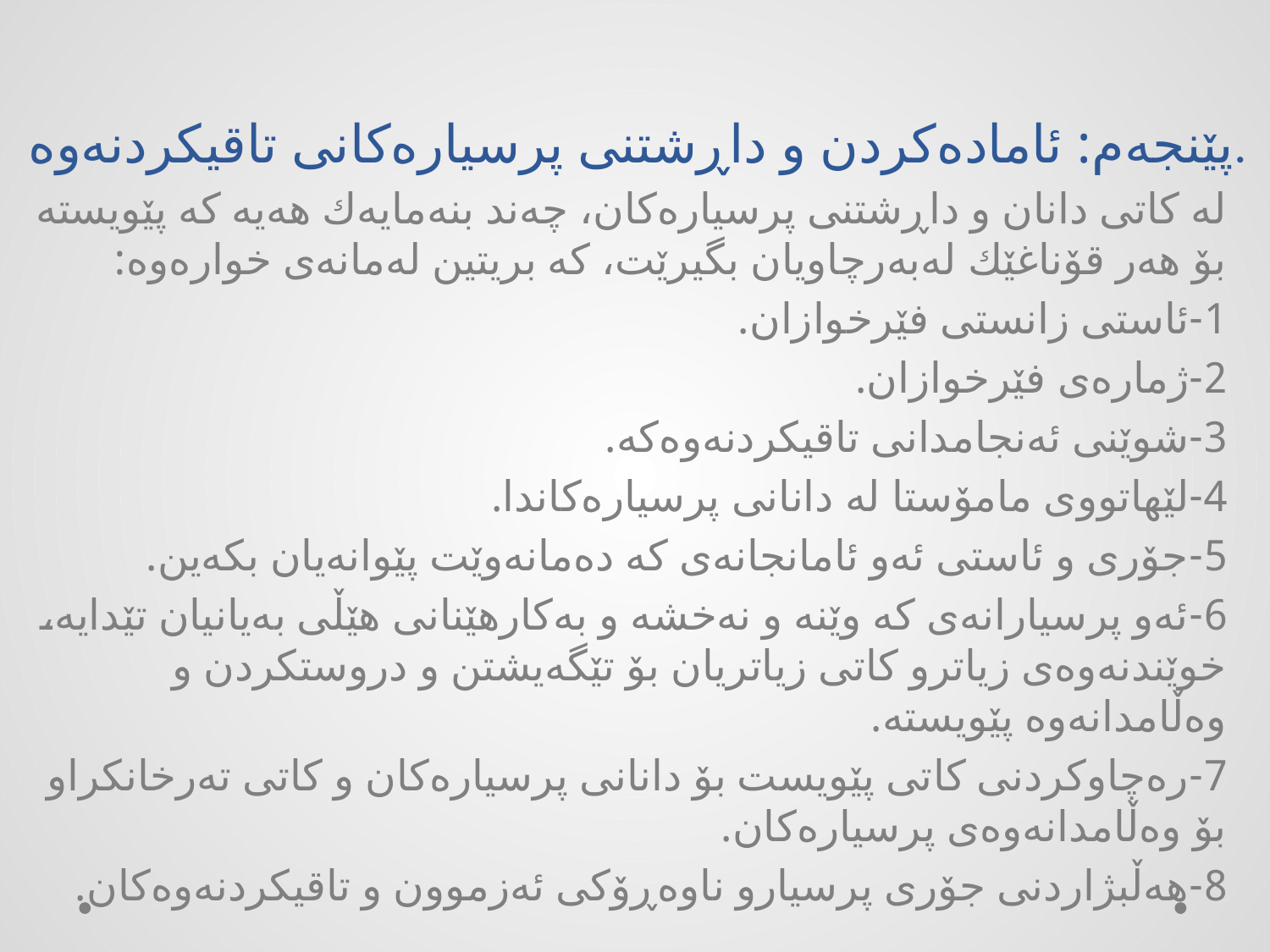

# پێنجه‌م: ئامادەكردن و داڕشتنی پرسیارەكانی تاقیكردنەوە.
له‌ كاتی دانان و داڕشتنی پرسیاره‌كان، چه‌ند بنه‌مایه‌ك هه‌یه‌ كه‌ پێویسته‌ بۆ هه‌ر قۆناغێك له‌به‌رچاویان بگیرێت، كه‌ بریتین له‌مانه‌ی خواره‌وه‌:
1-	ئاستی زانستی فێرخوازان.
2-	ژماره‌ی فێرخوازان.
3-	شوێنی ئه‌نجامدانی تاقیكردنه‌وه‌كه‌.
4-	لێهاتووی مامۆستا له‌ دانانی پرسیاره‌كاندا.
5-	جۆری و ئاستی ئه‌و ئامانجانه‌ی كه‌ ده‌مانه‌وێت پێوانه‌یان بكه‌ین.
6-	ئه‌و پرسیارانه‌ی كه‌ وێنه‌ و نه‌خشه‌ و به‌كارهێنانی هێڵی به‌یانیان تێدایه‌، خوێندنه‌وه‌ی زیاترو كاتی زیاتریان بۆ تێگه‌یشتن و دروستكردن و وه‌ڵامدانه‌وه‌ پێویسته‌.
7-	ره‌چاوكردنی كاتی پێویست بۆ دانانی پرسیاره‌كان و كاتی ته‌رخانكراو بۆ وه‌ڵامدانه‌وه‌ی پرسیاره‌كان.
8-	هه‌ڵبژاردنی جۆری پرسیارو ناوه‌ڕۆكی ئه‌زموون و تاقیكردنه‌وه‌كان.